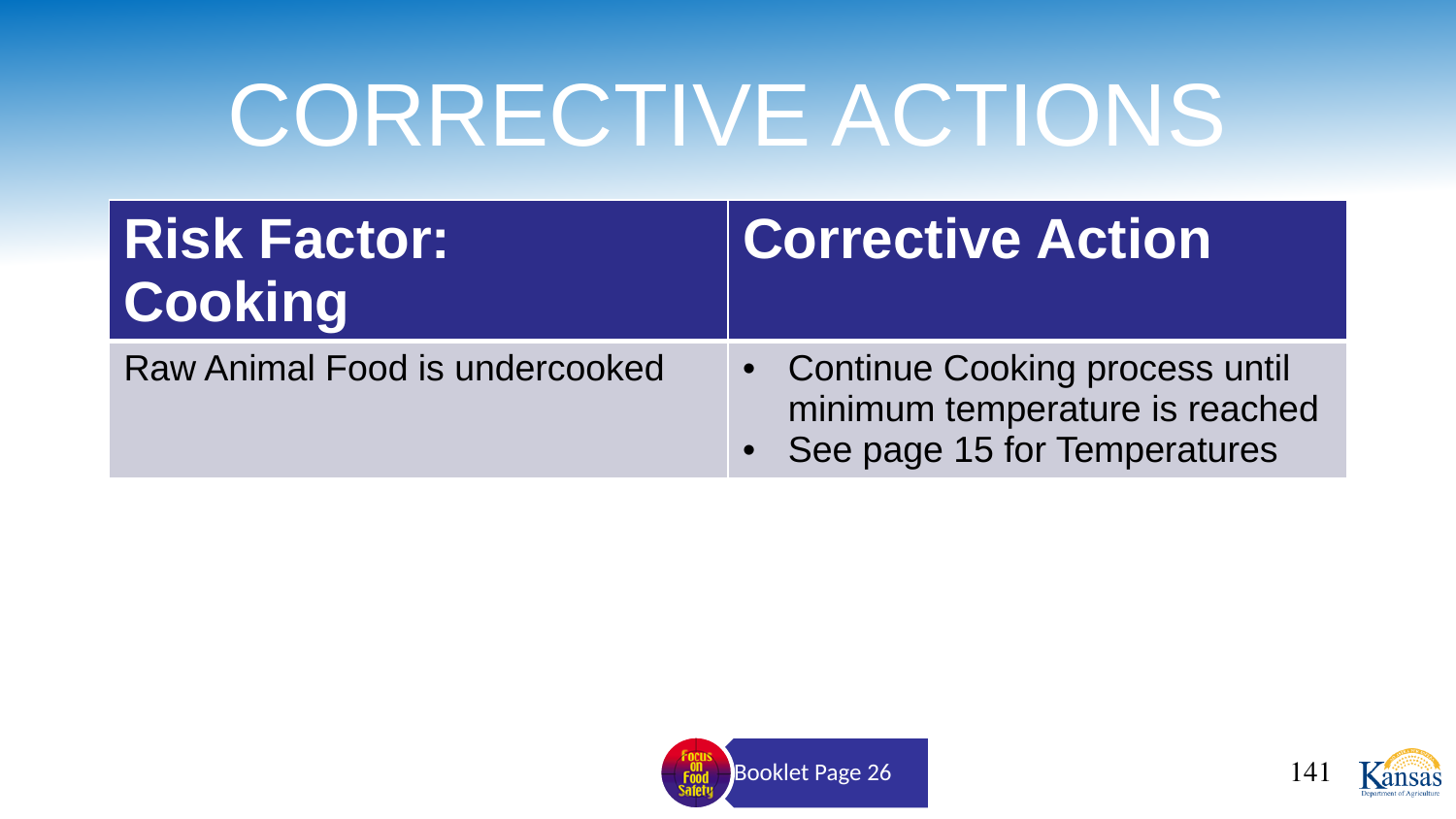

# CORRECTIVE ACTIONS
| Risk Factor: Cooking | Corrective Action |
| --- | --- |
| Raw Animal Food is undercooked | Continue Cooking process until minimum temperature is reached See page 15 for Temperatures |
Booklet Page 26
141